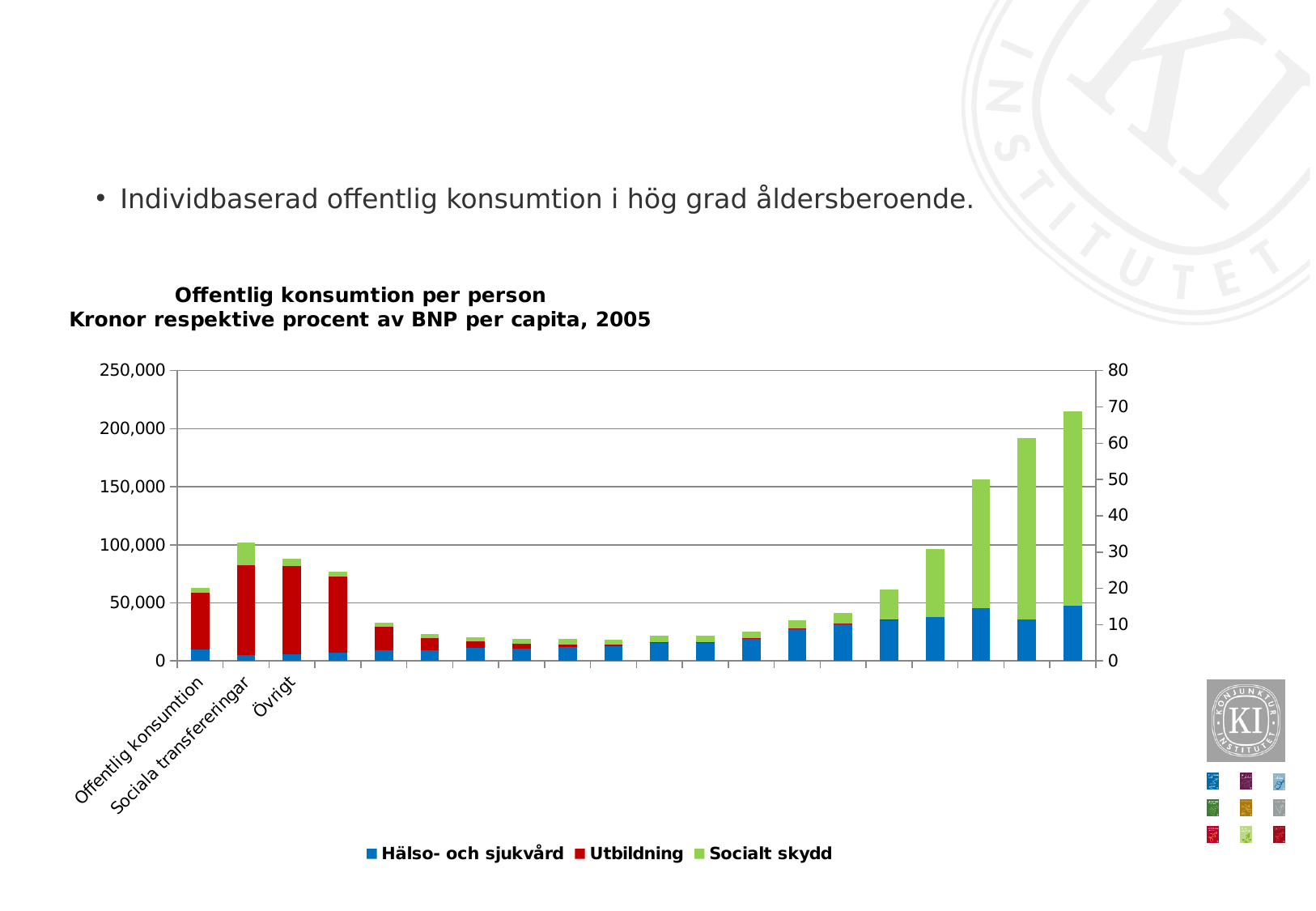

#

Individbaserad offentlig konsumtion i hög grad åldersberoende.

### Chart: Offentlig konsumtion per person
Kronor respektive procent av BNP per capita, 2005

| Category | Hälso- och sjukvård | Utbildning | Socialt skydd |  | Andel av BNP/cap |
|---|---|---|---|---|---|
| Offentlig konsumtion | 10014.749 | 48629.83 | 4359.692300000001 | 27.4697239759915 | 20.538869948025322 |
| Sociala transfereringar | 5027.264 | 77344.38 | 19741.2023 | 15.2250691587098 | 33.28794106977313 |
| Övrigt | 5938.081 | 76013.05200000001 | 5955.504999999999 | 7.6 | 28.656834976363594 |